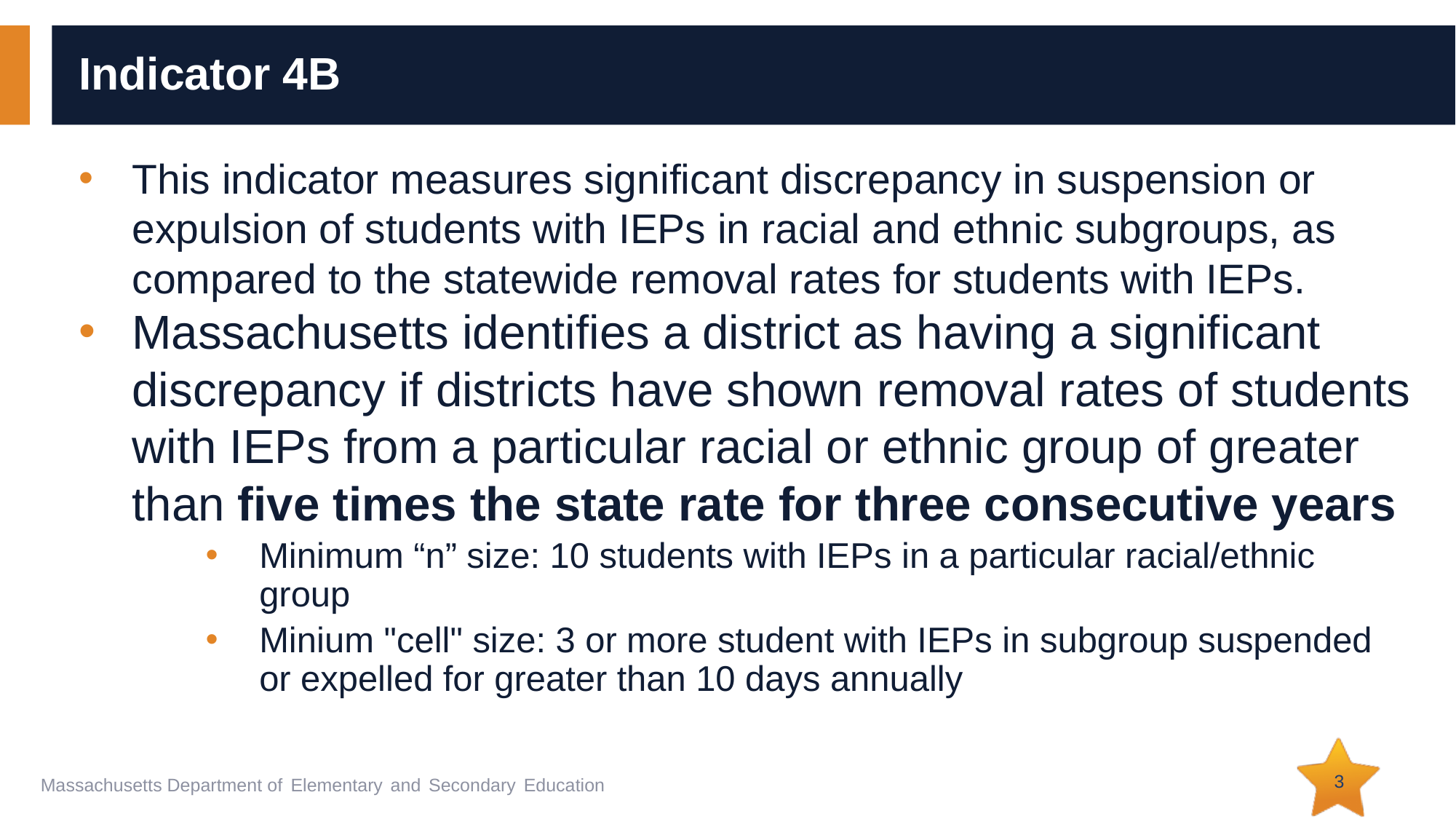

# Indicator 4B
This indicator measures significant discrepancy in suspension or expulsion of students with IEPs in racial and ethnic subgroups, as compared to the statewide removal rates for students with IEPs.
Massachusetts identifies a district as having a significant discrepancy if districts have shown removal rates of students with IEPs from a particular racial or ethnic group of greater than five times the state rate for three consecutive years
Minimum “n” size: 10 students with IEPs in a particular racial/ethnic group
Minium "cell" size: 3 or more student with IEPs in subgroup suspended or expelled for greater than 10 days annually

3